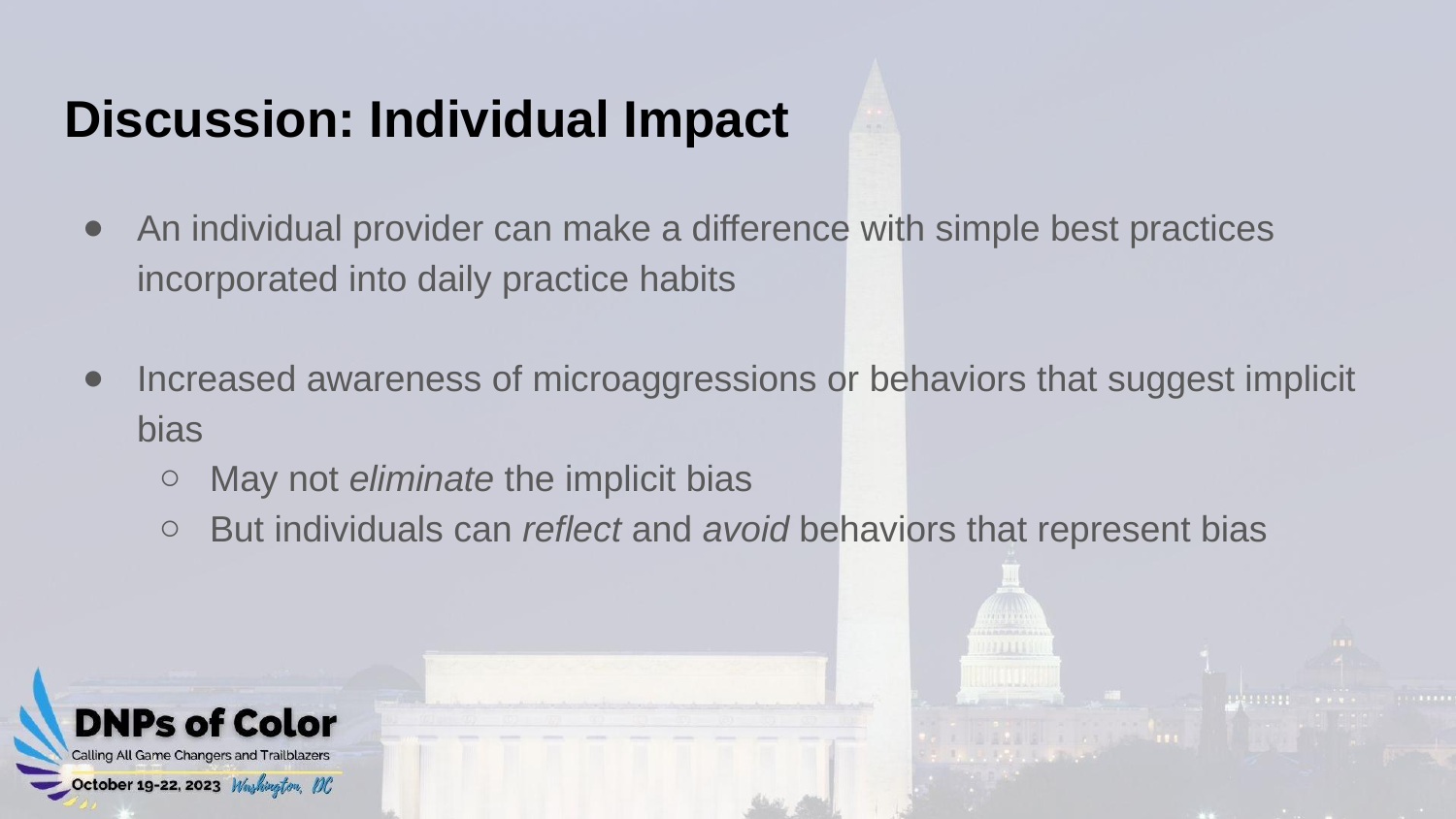

# Discussion: Individual Impact
An individual provider can make a difference with simple best practices incorporated into daily practice habits

Increased awareness of microaggressions or behaviors that suggest implicit bias
May not eliminate the implicit bias
But individuals can reflect and avoid behaviors that represent bias